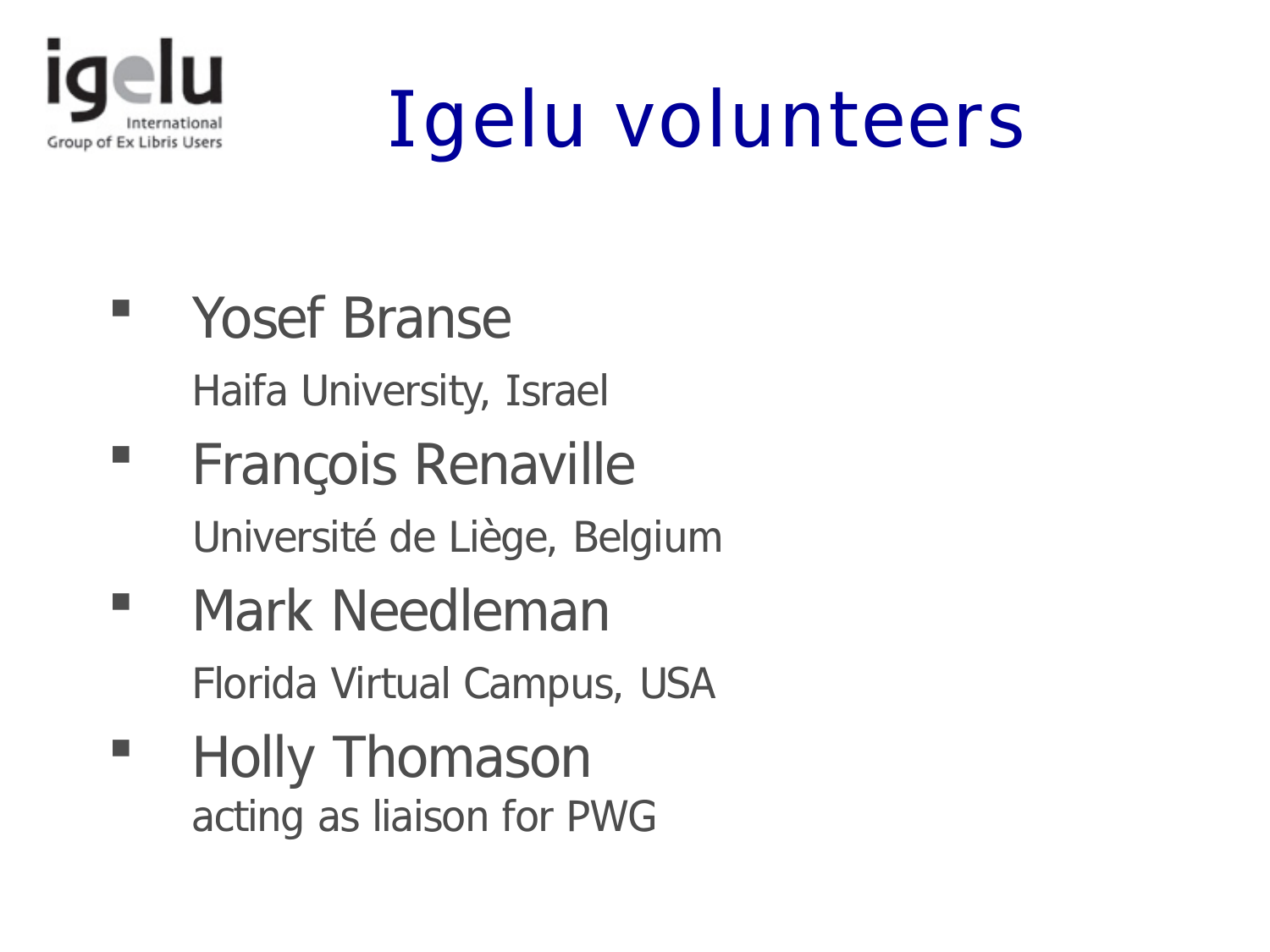

# Igelu volunteers
Yosef Branse
Haifa University, Israel
François Renaville
Université de Liège, Belgium
Mark Needleman
Florida Virtual Campus, USA
Holly Thomason
acting as liaison for PWG